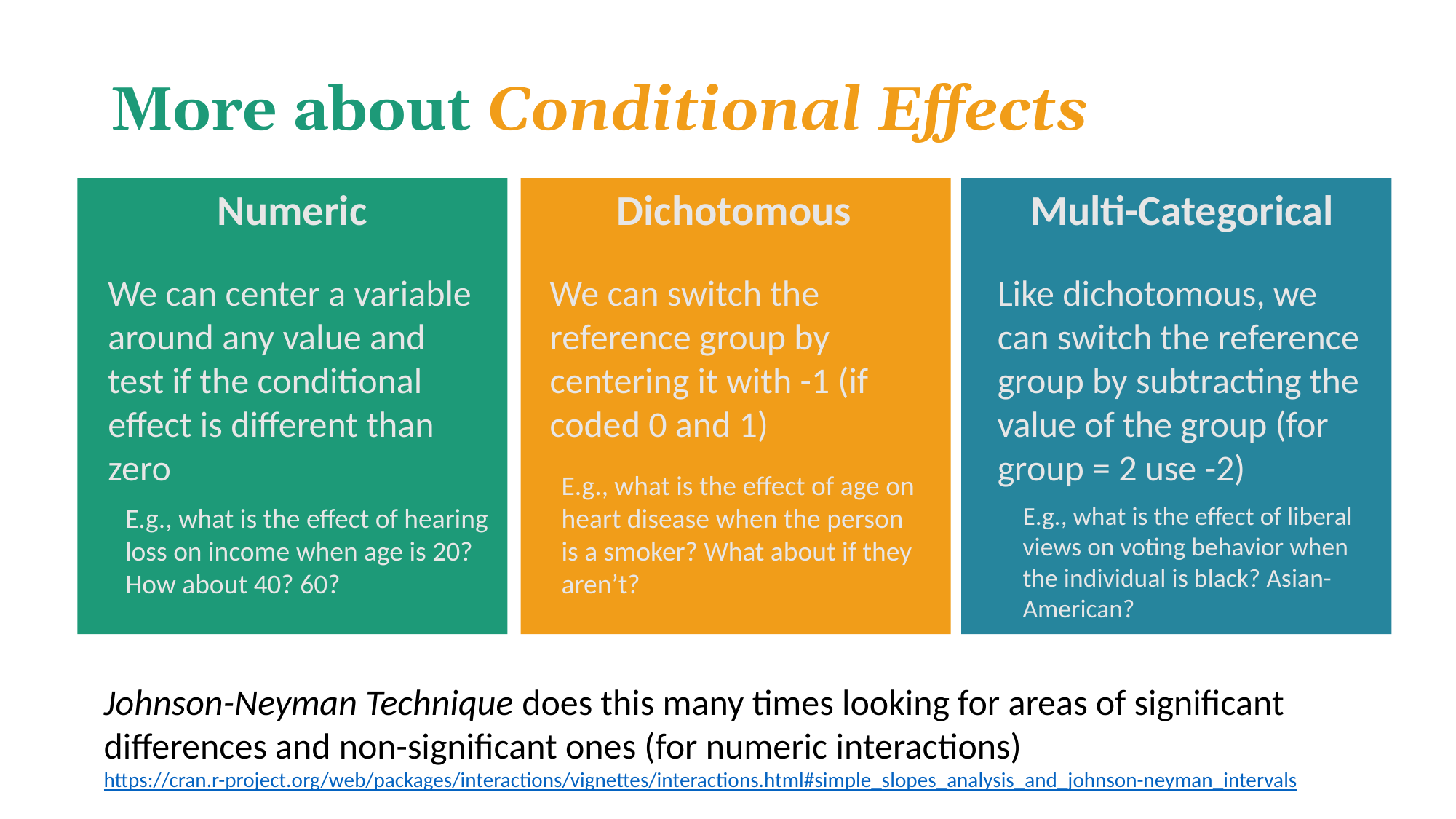

# More about Conditional Effects
Dichotomous

We can switch the reference group by centering it with -1 (if coded 0 and 1)
E.g., what is the effect of age on heart disease when the person is a smoker? What about if they aren’t?

Multi-Categorical
Like dichotomous, we can switch the reference group by subtracting the value of the group (for group = 2 use -2)
E.g., what is the effect of liberal views on voting behavior when the individual is black? Asian-American?

Numeric
We can center a variable around any value and test if the conditional effect is different than zero
E.g., what is the effect of hearing loss on income when age is 20? How about 40? 60?
Johnson-Neyman Technique does this many times looking for areas of significant differences and non-significant ones (for numeric interactions)
https://cran.r-project.org/web/packages/interactions/vignettes/interactions.html#simple_slopes_analysis_and_johnson-neyman_intervals